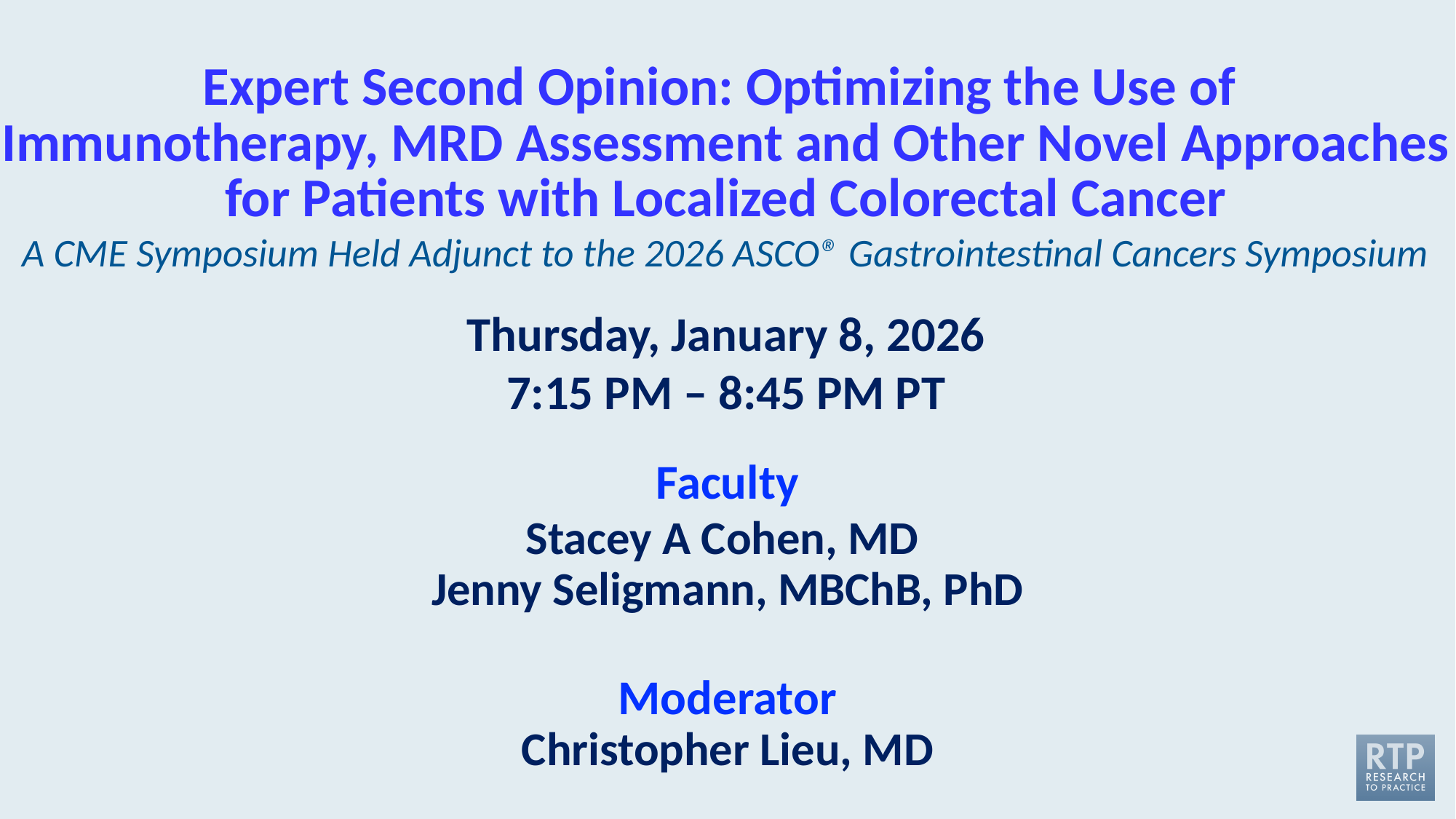

# Expert Second Opinion: Optimizing the Use of Immunotherapy, MRD Assessment and Other Novel Approaches for Patients with Localized Colorectal Cancer
A CME Symposium Held Adjunct to the 2026 ASCO® Gastrointestinal Cancers Symposium
Thursday, January 8, 2026
7:15 PM – 8:45 PM PT
Faculty
Stacey A Cohen, MD
Jenny Seligmann, MBChB, PhD
Moderator
Christopher Lieu, MD